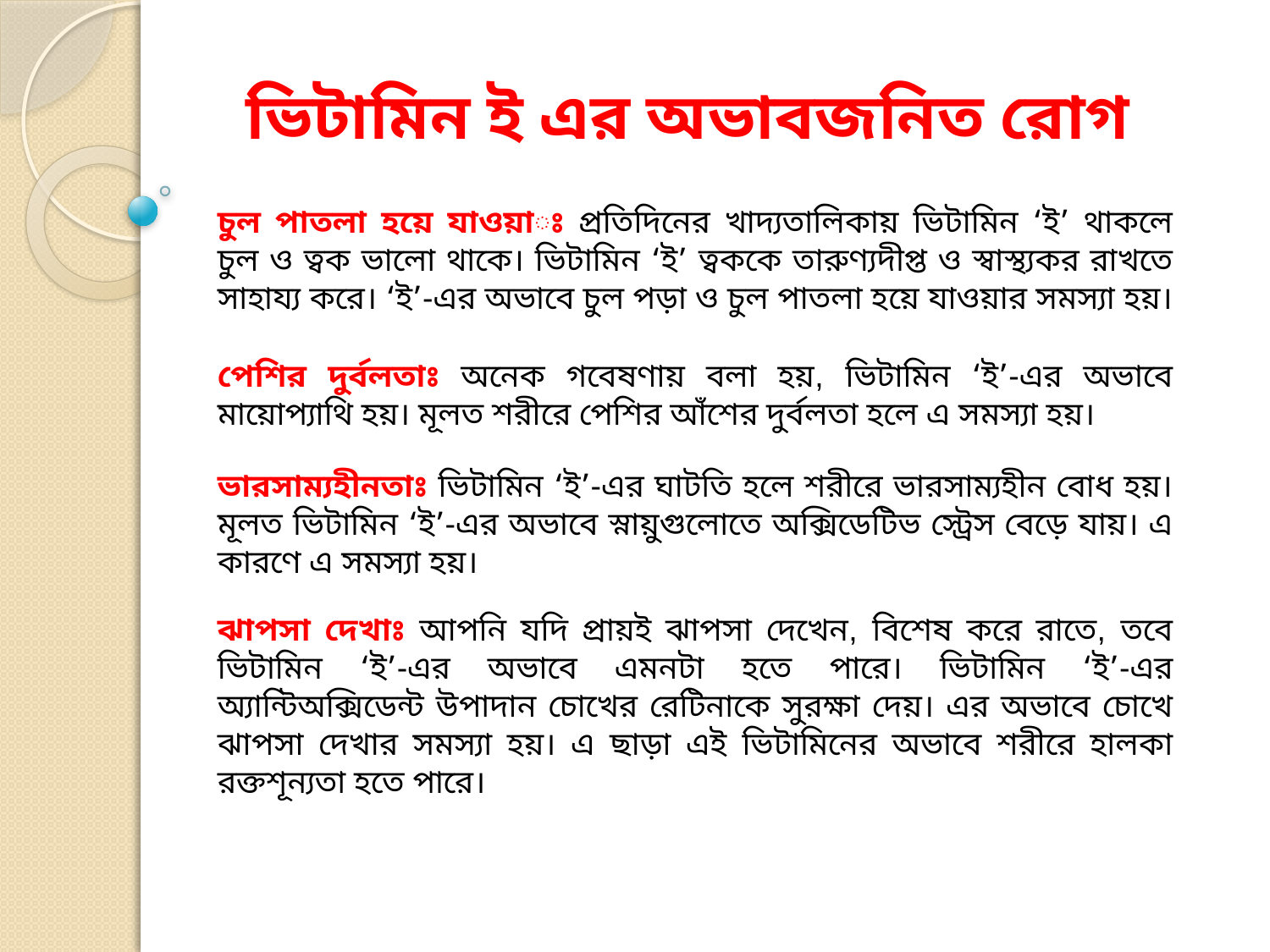

# ভিটামিন ই এর অভাবজনিত রোগ
চুল পাতলা হয়ে যাওয়াঃ প্রতিদিনের খাদ্যতালিকায় ভিটামিন ‘ই’ থাকলে চুল ও ত্বক ভালো থাকে। ভিটামিন ‘ই’ ত্বককে তারুণ্যদীপ্ত ও স্বাস্থ্যকর রাখতে সাহায্য করে। ‘ই’-এর অভাবে চুল পড়া ও চুল পাতলা হয়ে যাওয়ার সমস্যা হয়।

পেশির দুর্বলতাঃ অনেক গবেষণায় বলা হয়, ভিটামিন ‘ই’-এর অভাবে মায়োপ্যাথি হয়। মূলত শরীরে পেশির আঁশের দুর্বলতা হলে এ সমস্যা হয়।

ভারসাম্যহীনতাঃ ভিটামিন ‘ই’-এর ঘাটতি হলে শরীরে ভারসাম্যহীন বোধ হয়। মূলত ভিটামিন ‘ই’-এর অভাবে স্নায়ুগুলোতে অক্সিডেটিভ স্ট্রেস বেড়ে যায়। এ কারণে এ সমস্যা হয়।

ঝাপসা দেখাঃ আপনি যদি প্রায়ই ঝাপসা দেখেন, বিশেষ করে রাতে, তবে ভিটামিন ‘ই’-এর অভাবে এমনটা হতে পারে। ভিটামিন ‘ই’-এর অ্যান্টিঅক্সিডেন্ট উপাদান চোখের রেটিনাকে সুরক্ষা দেয়। এর অভাবে চোখে ঝাপসা দেখার সমস্যা হয়। এ ছাড়া এই ভিটামিনের অভাবে শরীরে হালকা রক্তশূন্যতা হতে পারে।